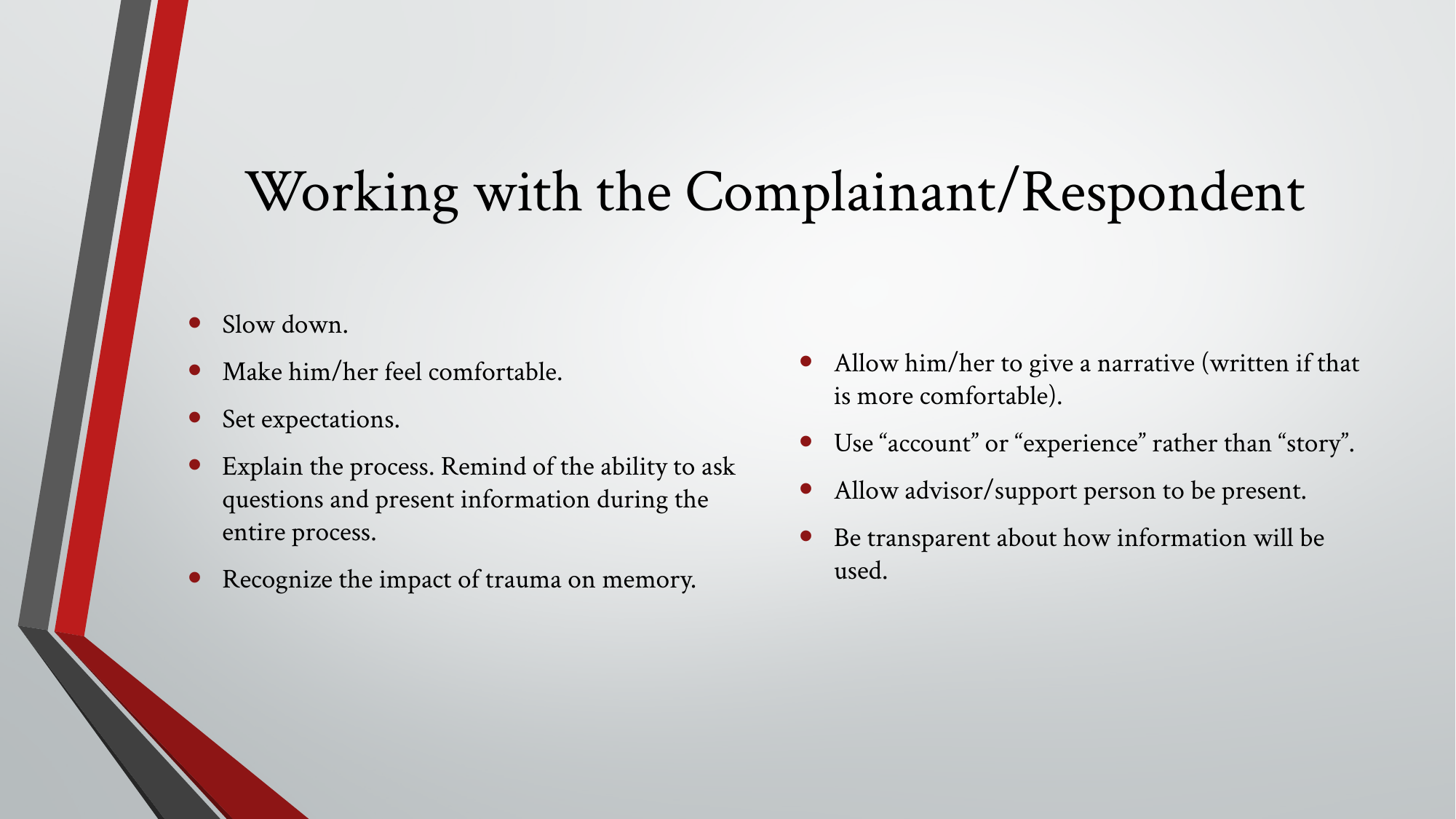

# Working with the Complainant/Respondent
Allow him/her to give a narrative (written if that is more comfortable).
Use “account” or “experience” rather than “story”.
Allow advisor/support person to be present.
Be transparent about how information will be used.
Slow down.
Make him/her feel comfortable.
Set expectations.
Explain the process. Remind of the ability to ask questions and present information during the entire process.
Recognize the impact of trauma on memory.